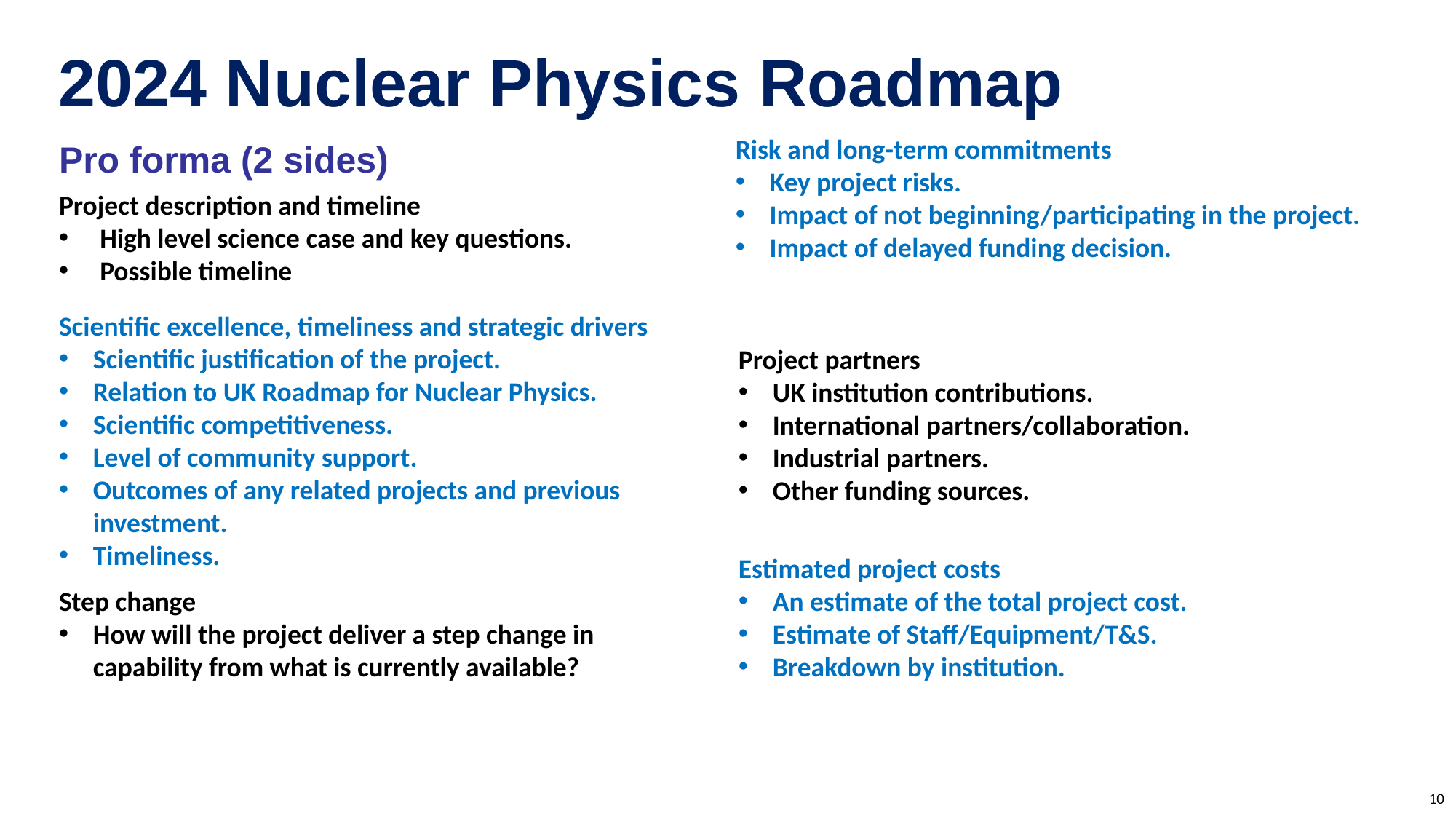

2024 Nuclear Physics Roadmap
Pro forma (2 sides)
Risk and long-term commitments
Key project risks.
Impact of not beginning/participating in the project.
Impact of delayed funding decision.
Project description and timeline
High level science case and key questions.
Possible timeline
Scientific excellence, timeliness and strategic drivers
Scientific justification of the project.
Relation to UK Roadmap for Nuclear Physics.
Scientific competitiveness.
Level of community support.
Outcomes of any related projects and previous investment.
Timeliness.
Project partners
UK institution contributions.
International partners/collaboration.
Industrial partners.
Other funding sources.
Estimated project costs
An estimate of the total project cost.
Estimate of Staff/Equipment/T&S.
Breakdown by institution.
Step change
How will the project deliver a step change in capability from what is currently available?
10